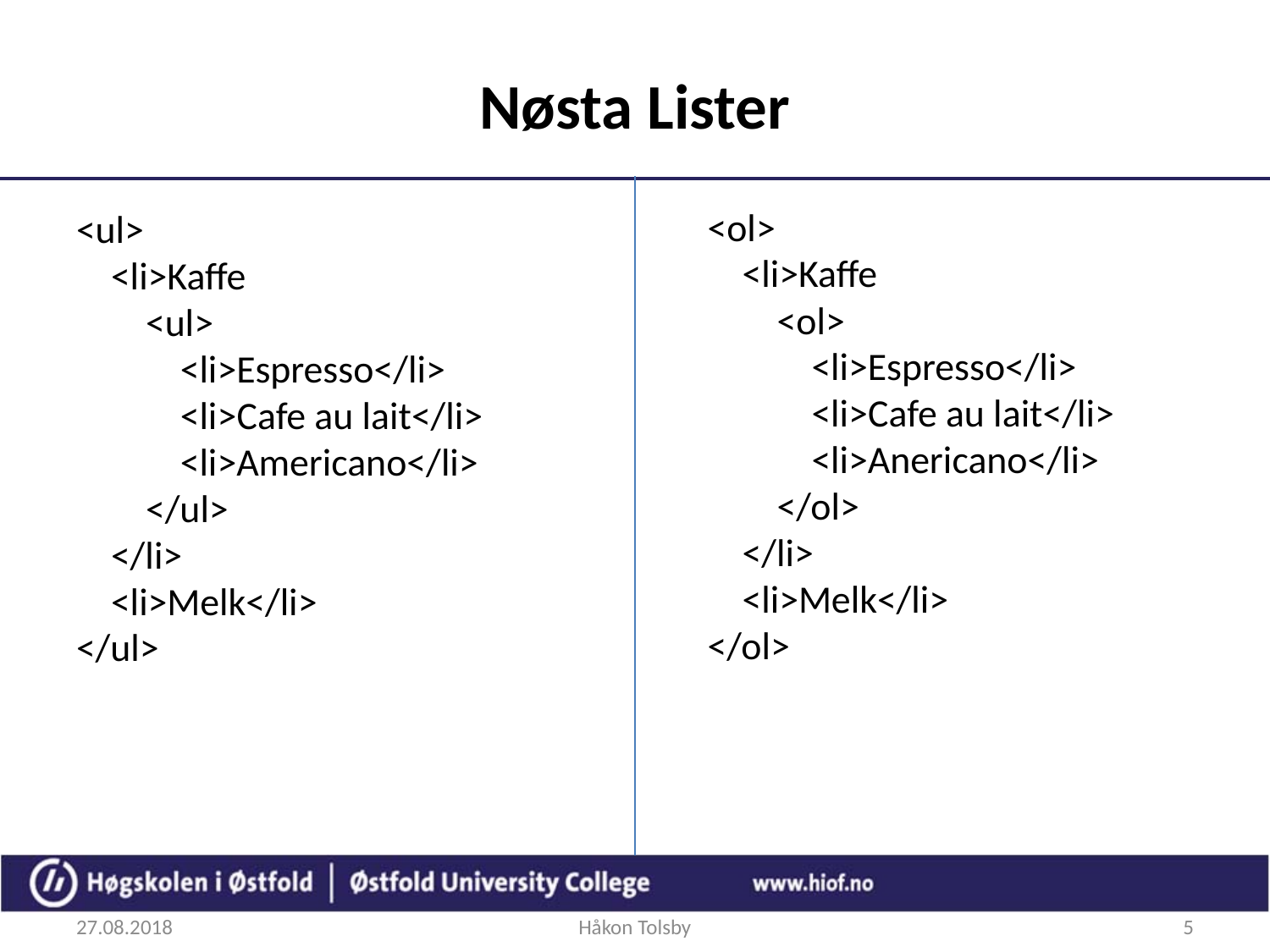

# Nøsta Lister
<ol>
    <li>Kaffe
        <ol>
            <li>Espresso</li>
            <li>Cafe au lait</li>
            <li>Anericano</li>
        </ol>
    </li>
    <li>Melk</li>
</ol>

<ul>
    <li>Kaffe
        <ul>
            <li>Espresso</li>
            <li>Cafe au lait</li>
            <li>Americano</li>
        </ul>
    </li>
    <li>Melk</li>
</ul>

27.08.2018
Håkon Tolsby
5